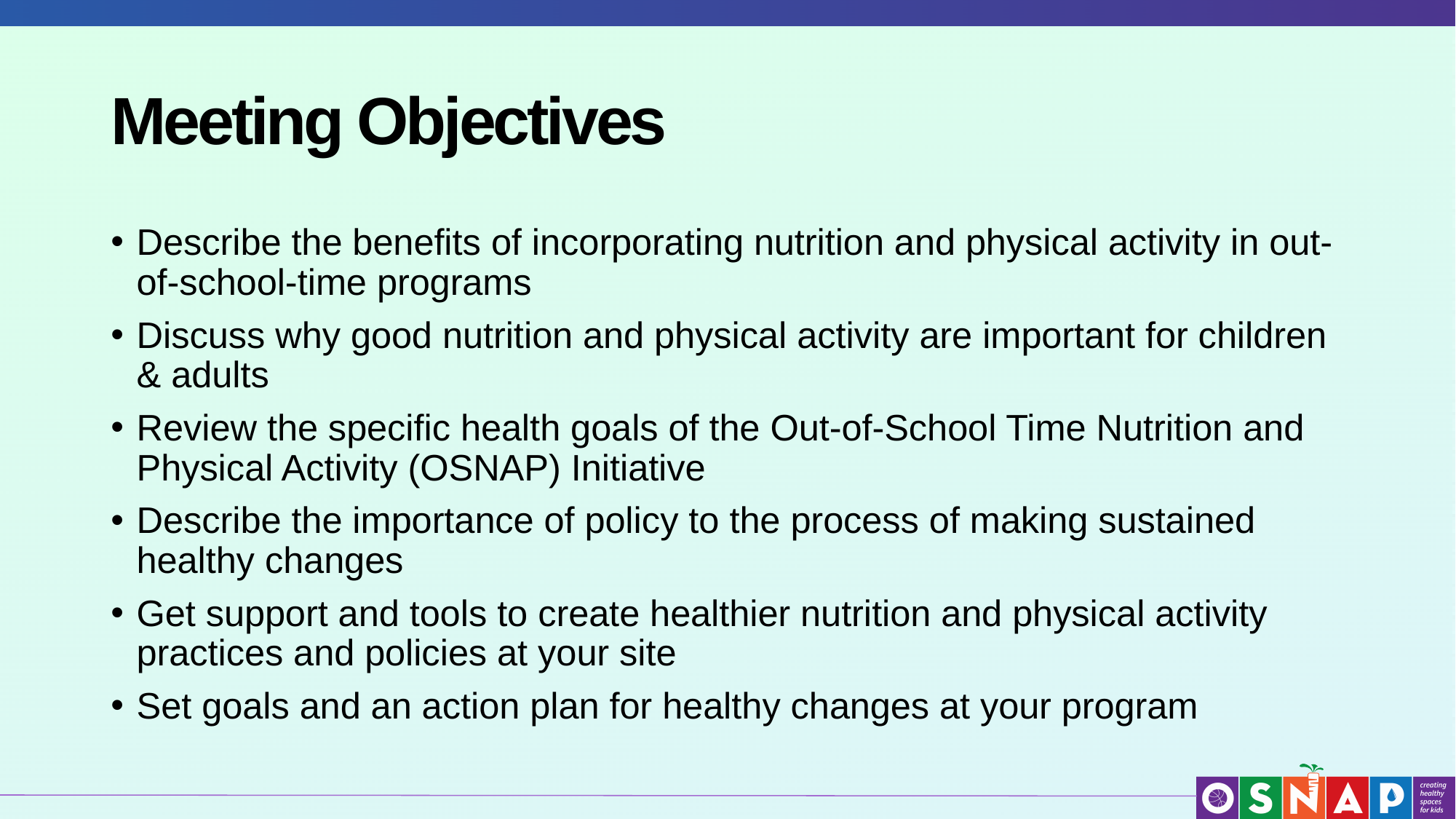

# Meeting Objectives
Describe the benefits of incorporating nutrition and physical activity in out-of-school-time programs
Discuss why good nutrition and physical activity are important for children & adults
Review the specific health goals of the Out-of-School Time Nutrition and Physical Activity (OSNAP) Initiative
Describe the importance of policy to the process of making sustained healthy changes
Get support and tools to create healthier nutrition and physical activity practices and policies at your site
Set goals and an action plan for healthy changes at your program